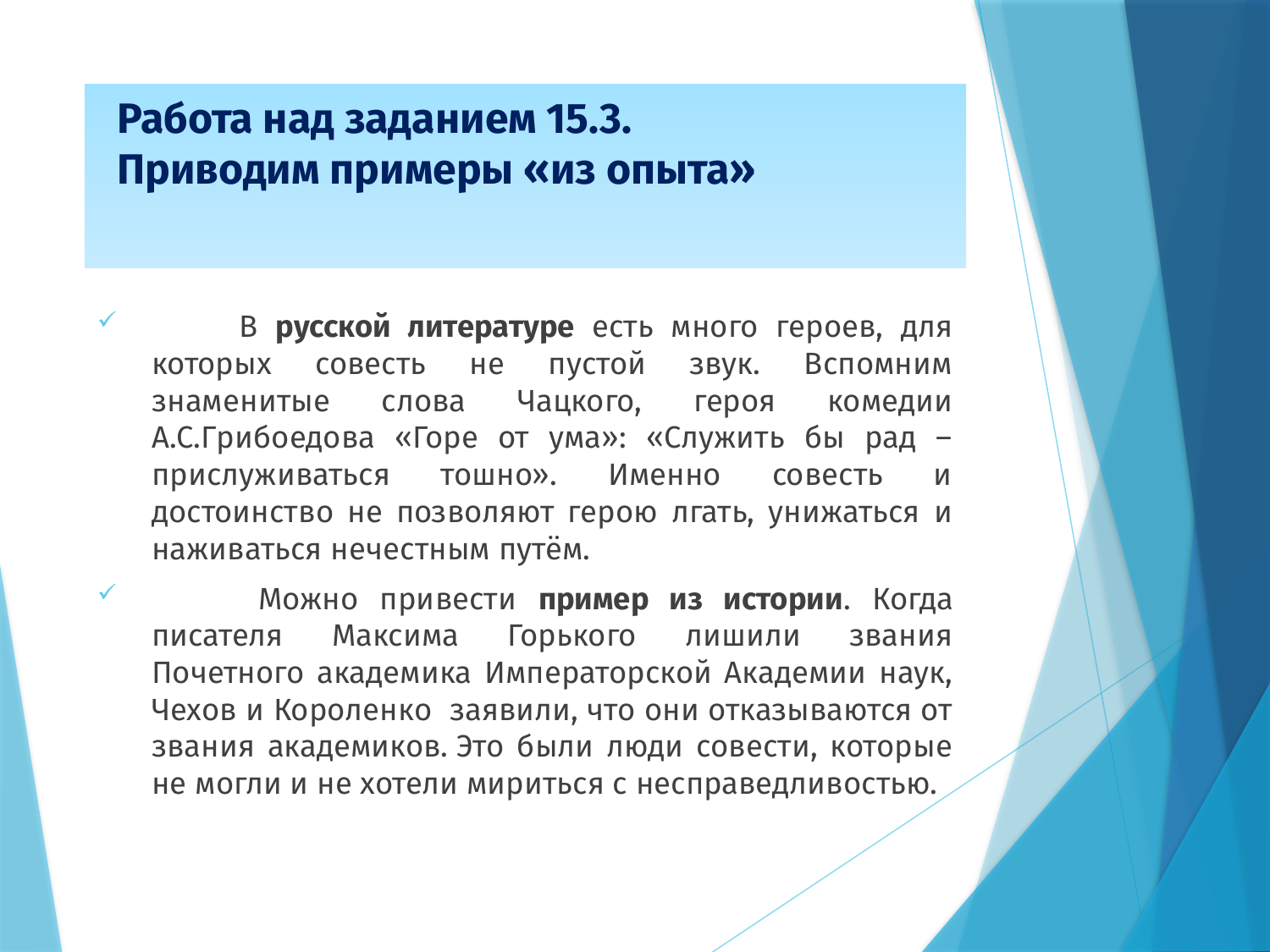

# Работа над заданием 15.3. Приводим примеры «из опыта»
     В русской литературе есть много героев, для которых совесть не пустой звук. Вспомним знаменитые слова Чацкого, героя комедии А.С.Грибоедова «Горе от ума»: «Служить бы рад – прислуживаться тошно». Именно совесть и достоинство не позволяют герою лгать, унижаться и наживаться нечестным путём.
     Можно привести пример из истории. Когда писателя Максима Горького лишили звания Почетного академика Императорской Академии наук, Чехов и Короленко  заявили, что они отказываются от звания академиков. Это были люди совести, которые не могли и не хотели мириться с несправедливостью.